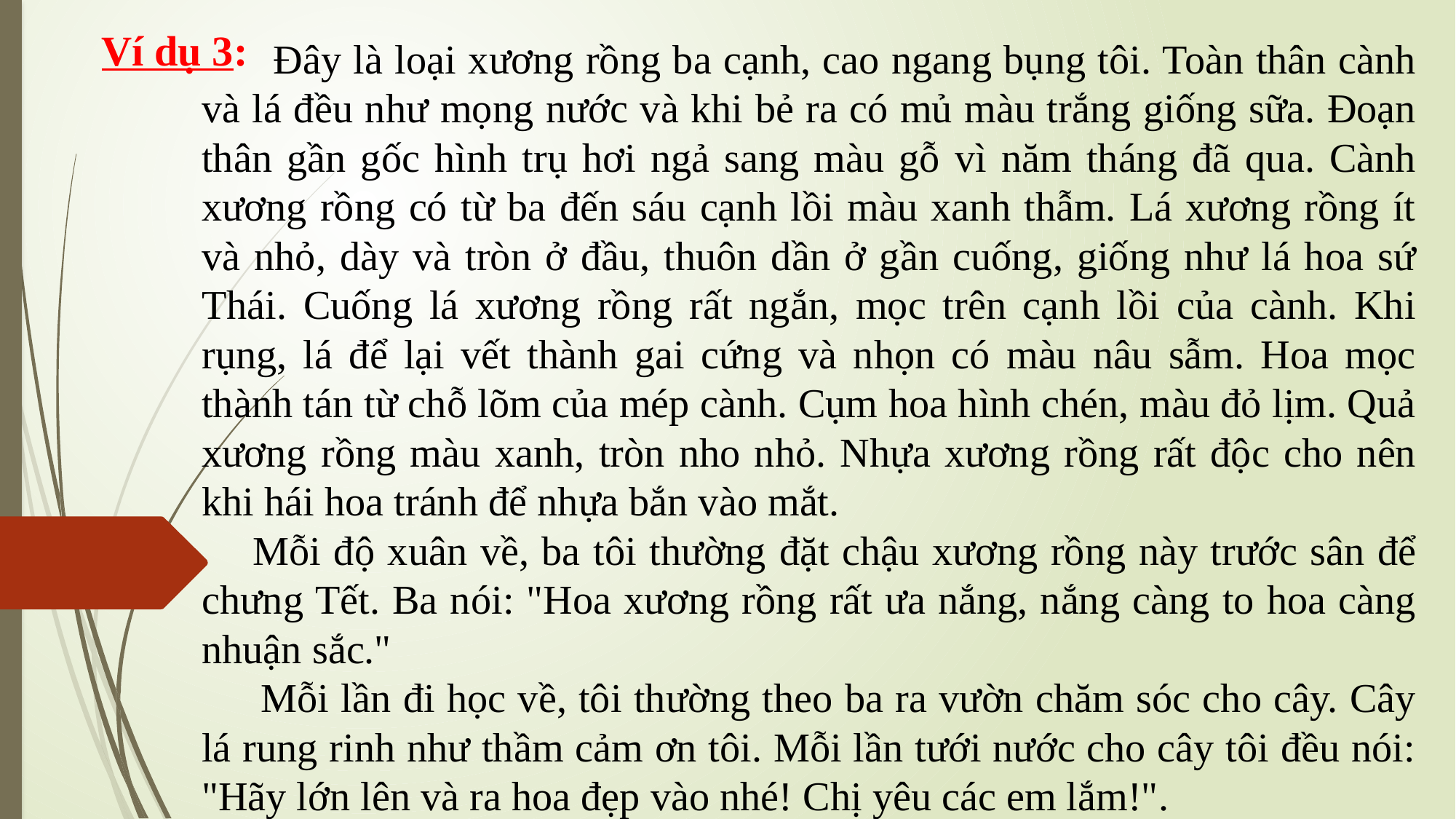

Ví dụ 3:
      Đây là loại xương rồng ba cạnh, cao ngang bụng tôi. Toàn thân cành và lá đều như mọng nước và khi bẻ ra có mủ màu trắng giống sữa. Đoạn thân gần gốc hình trụ hơi ngả sang màu gỗ vì năm tháng đã qua. Cành xương rồng có từ ba đến sáu cạnh lồi màu xanh thẫm. Lá xương rồng ít và nhỏ, dày và tròn ở đầu, thuôn dần ở gần cuống, giống như lá hoa sứ Thái. Cuống lá xương rồng rất ngắn, mọc trên cạnh lồi của cành. Khi rụng, lá để lại vết thành gai cứng và nhọn có màu nâu sẫm. Hoa mọc thành tán từ chỗ lõm của mép cành. Cụm hoa hình chén, màu đỏ lịm. Quả xương rồng màu xanh, tròn nho nhỏ. Nhựa xương rồng rất độc cho nên khi hái hoa tránh để nhựa bắn vào mắt.
    Mỗi độ xuân về, ba tôi thường đặt chậu xương rồng này trước sân để chưng Tết. Ba nói: "Hoa xương rồng rất ưa nắng, nắng càng to hoa càng nhuận sắc."
     Mỗi lần đi học về, tôi thường theo ba ra vườn chăm sóc cho cây. Cây lá rung rinh như thầm cảm ơn tôi. Mỗi lần tưới nước cho cây tôi đều nói: "Hãy lớn lên và ra hoa đẹp vào nhé! Chị yêu các em lắm!".